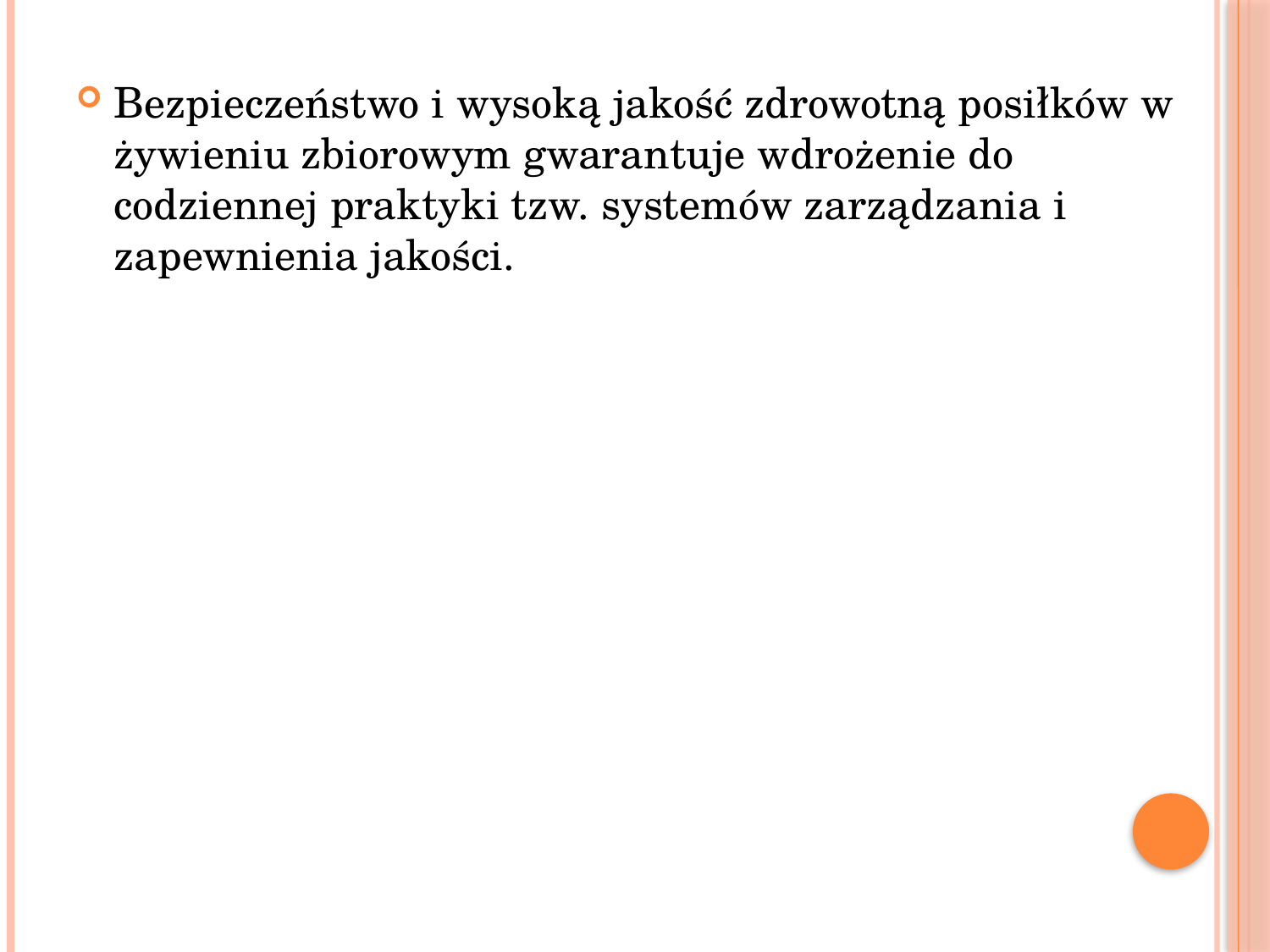

Bezpieczeństwo i wysoką jakość zdrowotną posiłków w żywieniu zbiorowym gwarantuje wdrożenie do codziennej praktyki tzw. systemów zarządzania i zapewnienia jakości.